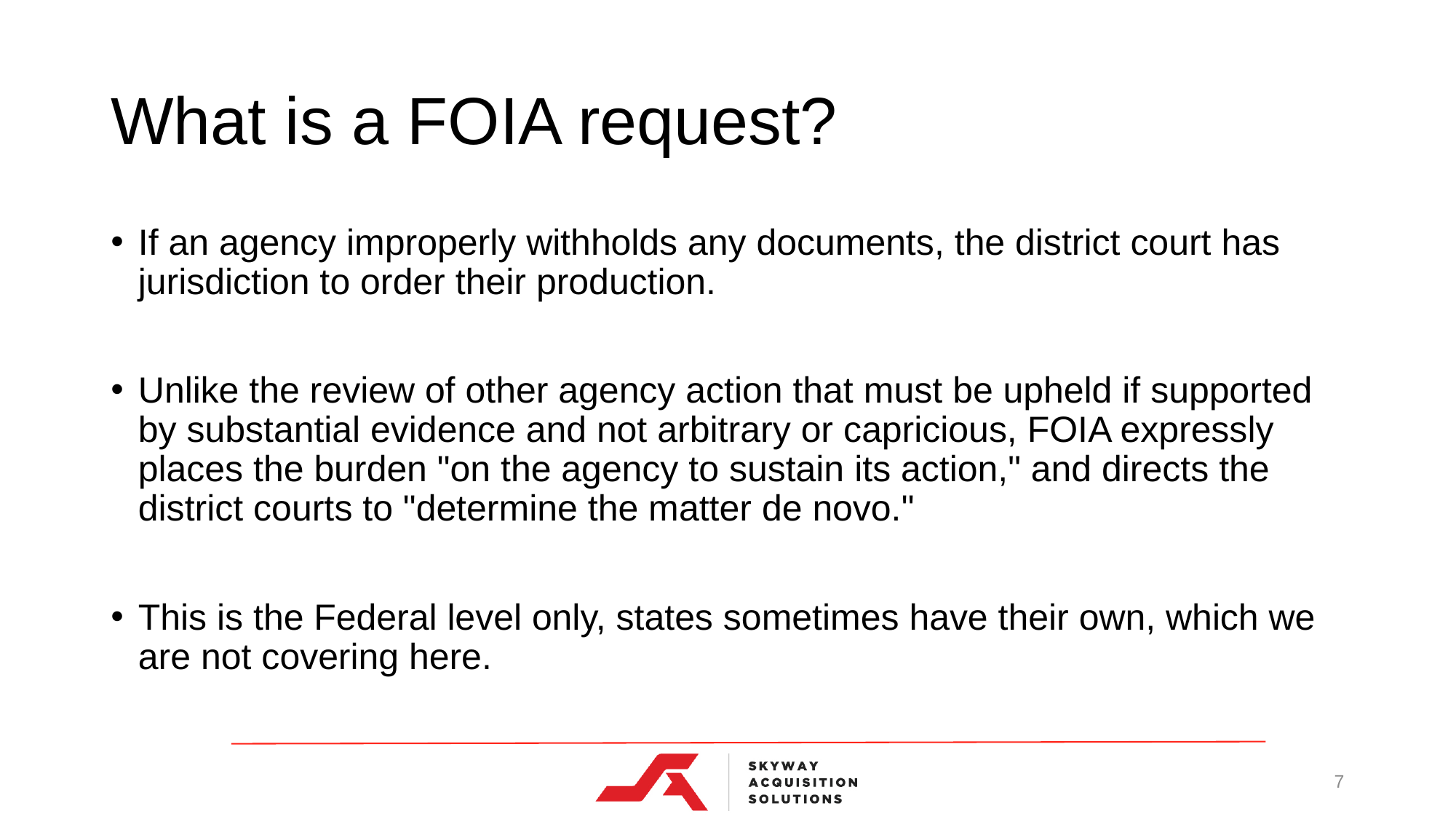

# What is a FOIA request?
If an agency improperly withholds any documents, the district court has jurisdiction to order their production.

Unlike the review of other agency action that must be upheld if supported by substantial evidence and not arbitrary or capricious, FOIA expressly places the burden "on the agency to sustain its action," and directs the district courts to "determine the matter de novo."

This is the Federal level only, states sometimes have their own, which we are not covering here.
7